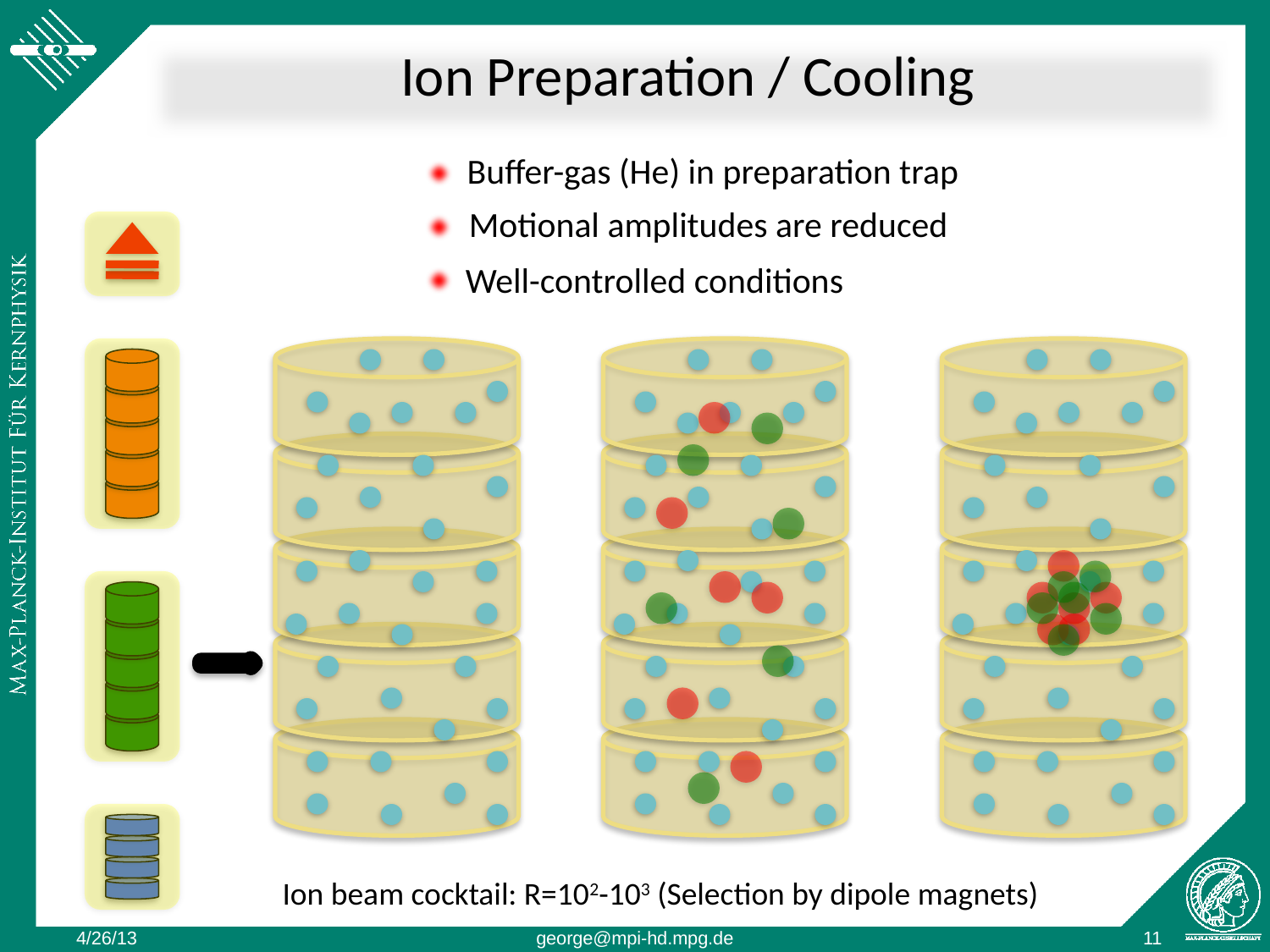

Ion Preparation / Cooling
Buffer-gas (He) in preparation trap

Motional amplitudes are reduced

Well-controlled conditions

Ion beam cocktail: R=102-103 (Selection by dipole magnets)

11
4/26/13
george@mpi-hd.mpg.de